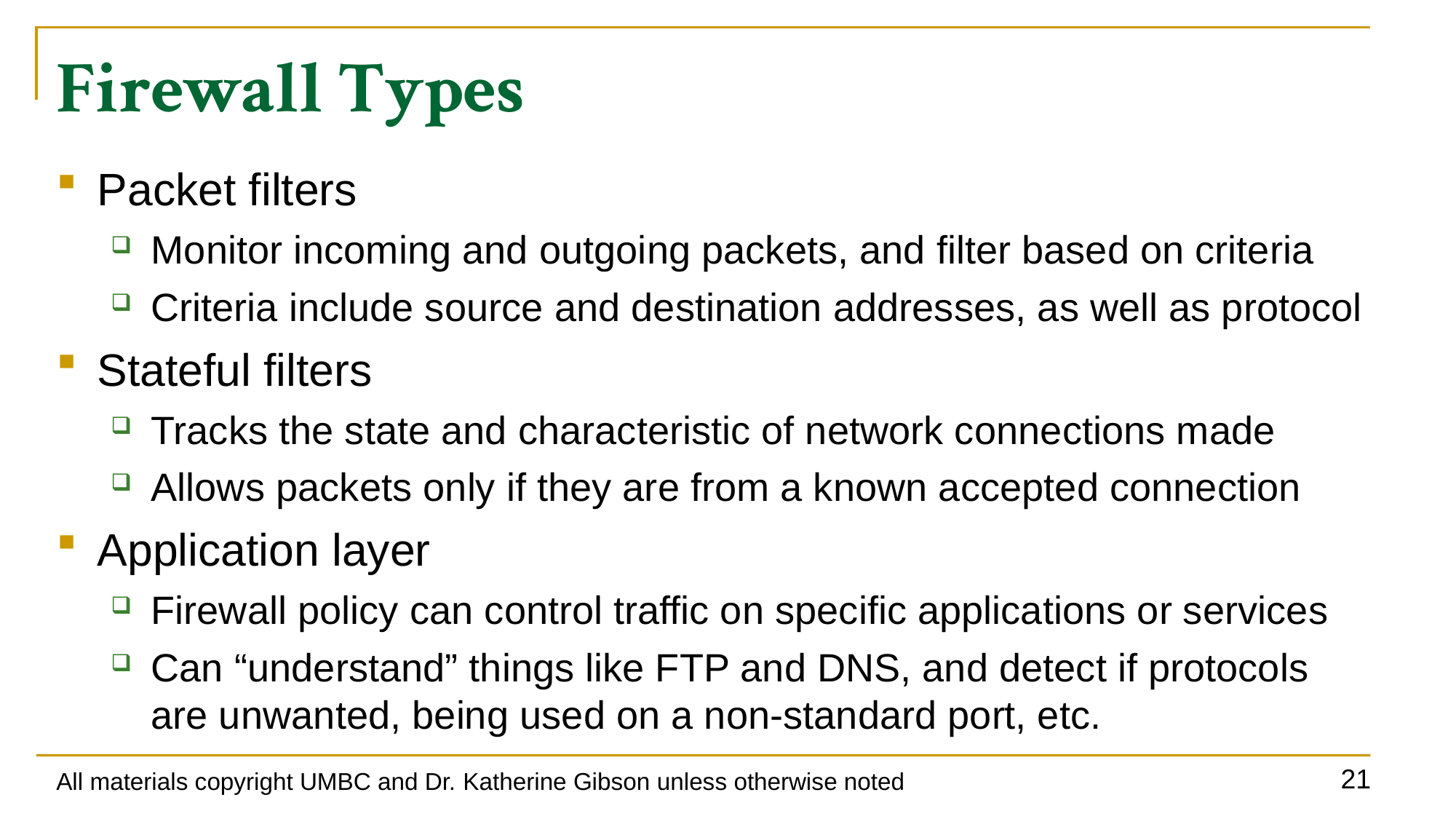

# Firewall Types
Packet filters
Monitor incoming and outgoing packets, and filter based on criteria
Criteria include source and destination addresses, as well as protocol
Stateful filters
Tracks the state and characteristic of network connections made
Allows packets only if they are from a known accepted connection
Application layer
Firewall policy can control traffic on specific applications or services
Can “understand” things like FTP and DNS, and detect if protocols are unwanted, being used on a non-standard port, etc.